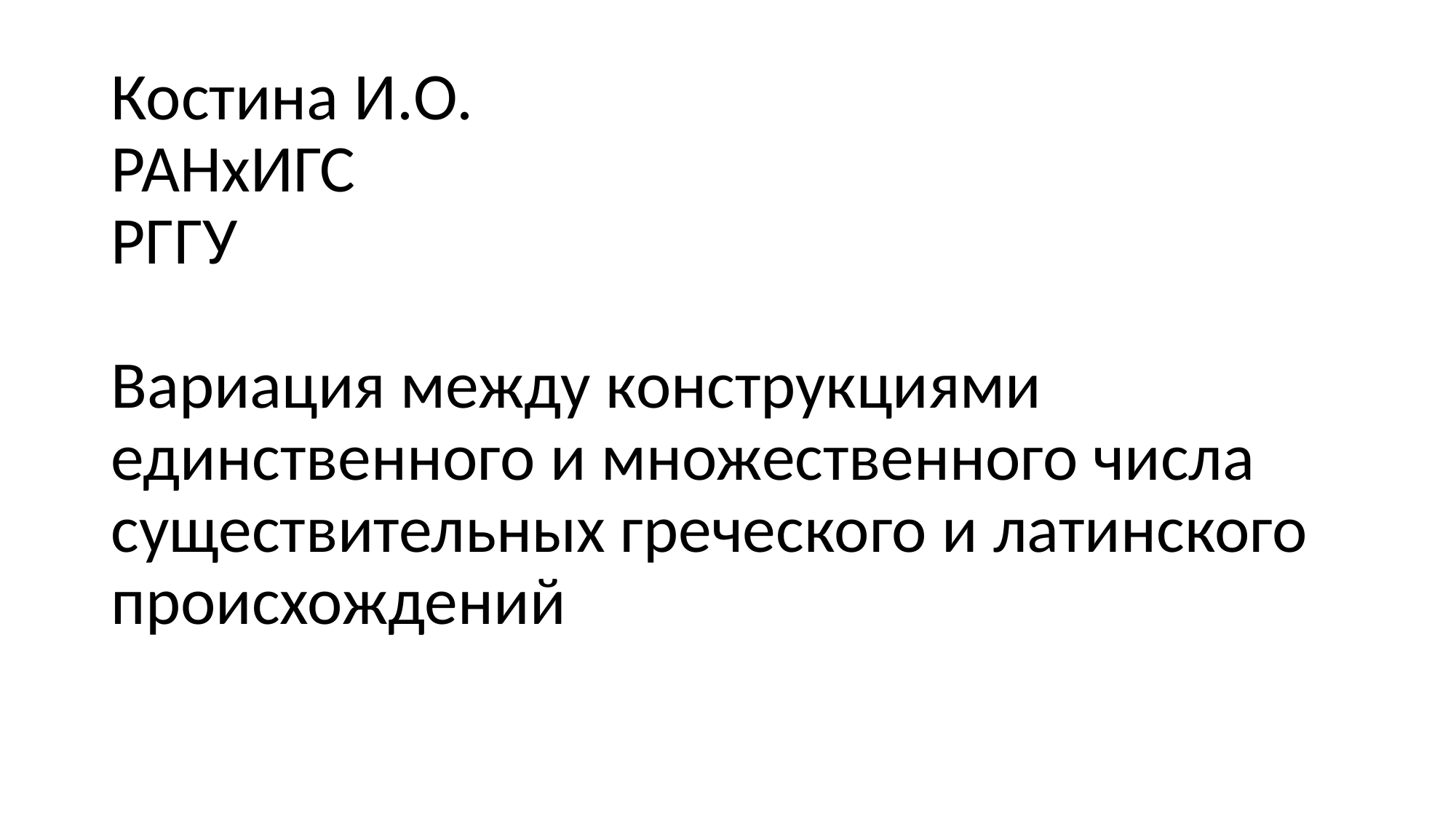

# Костина И.О. РАНхИГС РГГУ Вариация между конструкциями единственного и множественного числа существительных греческого и латинского происхождений